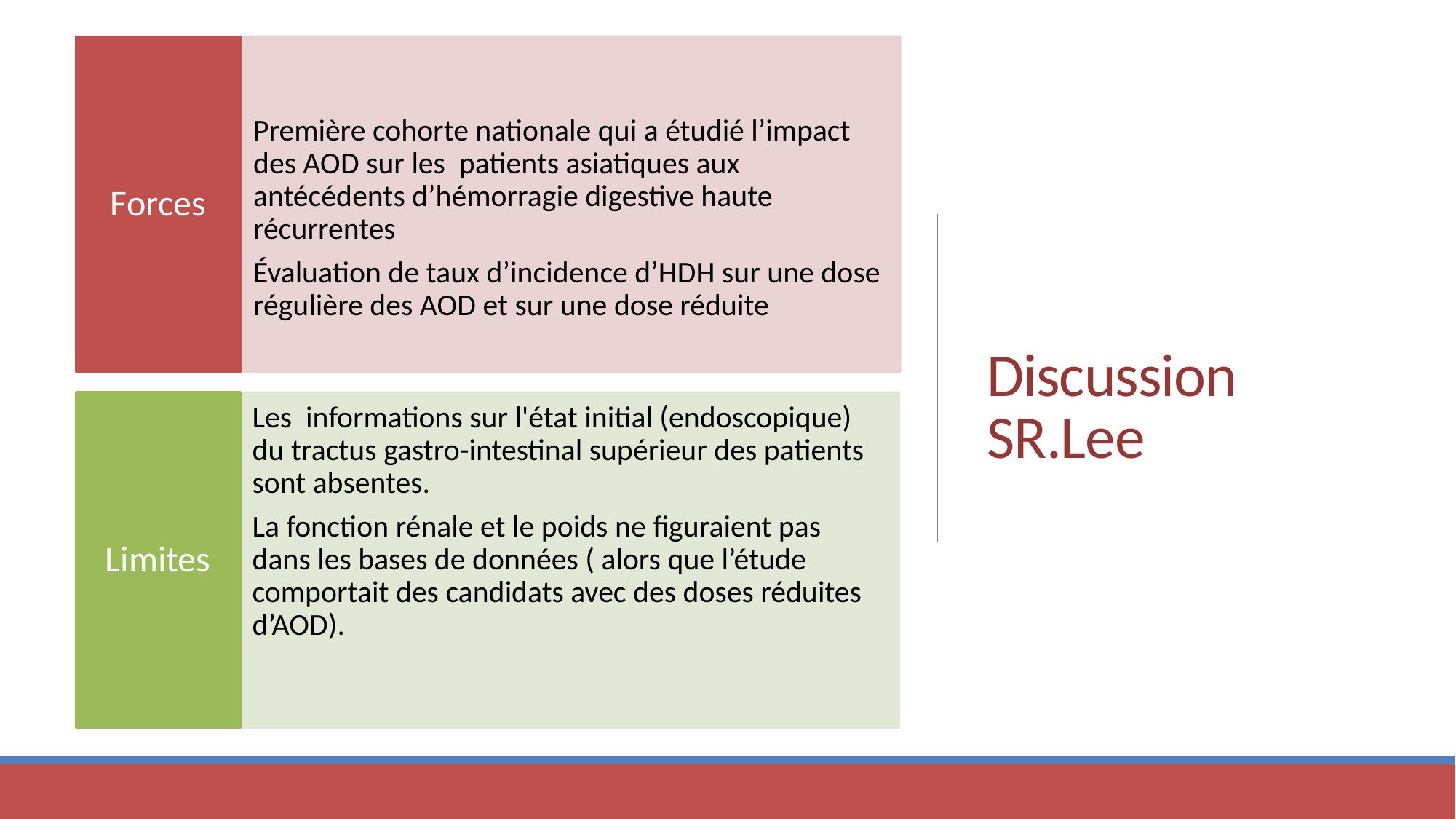

Première cohorte nationale qui a étudié l’impact des AOD sur les  patients asiatiques aux antécédents d’hémorragie digestive haute récurrentes
Évaluation de taux d’incidence d’HDH sur une dose régulière des AOD et sur une dose réduite

Forces

Les  informations sur l'état initial (endoscopique) du tractus gastro-intestinal supérieur des patients sont absentes.
La fonction rénale et le poids ne figuraient pas dans les bases de données ( alors que l’étude comportait des candidats avec des doses réduites d’AOD).

Limites
# Discussion SR.Lee